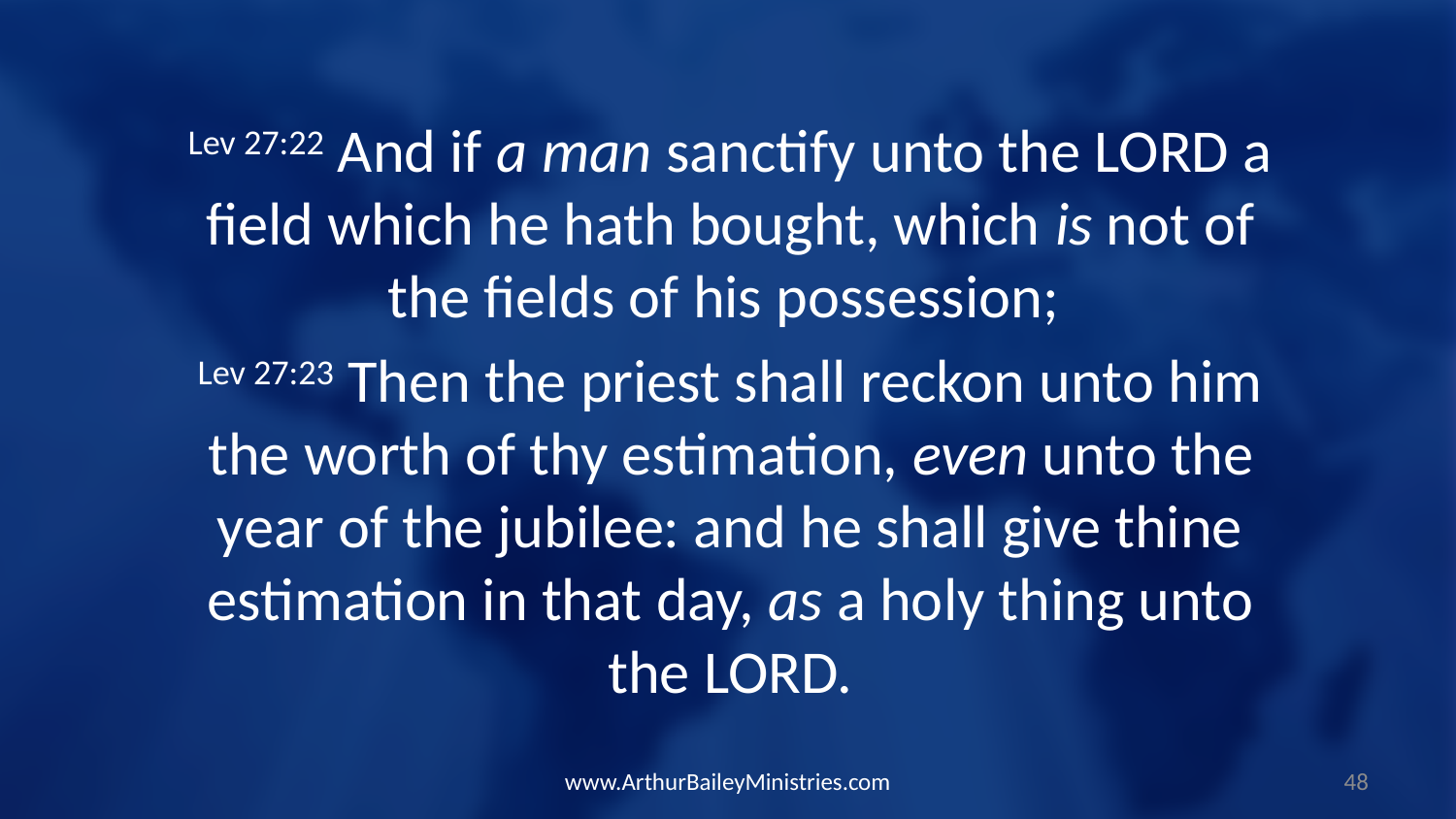

Lev 27:22 And if a man sanctify unto the LORD a field which he hath bought, which is not of the fields of his possession;
Lev 27:23 Then the priest shall reckon unto him the worth of thy estimation, even unto the year of the jubilee: and he shall give thine estimation in that day, as a holy thing unto the LORD.
www.ArthurBaileyMinistries.com
48